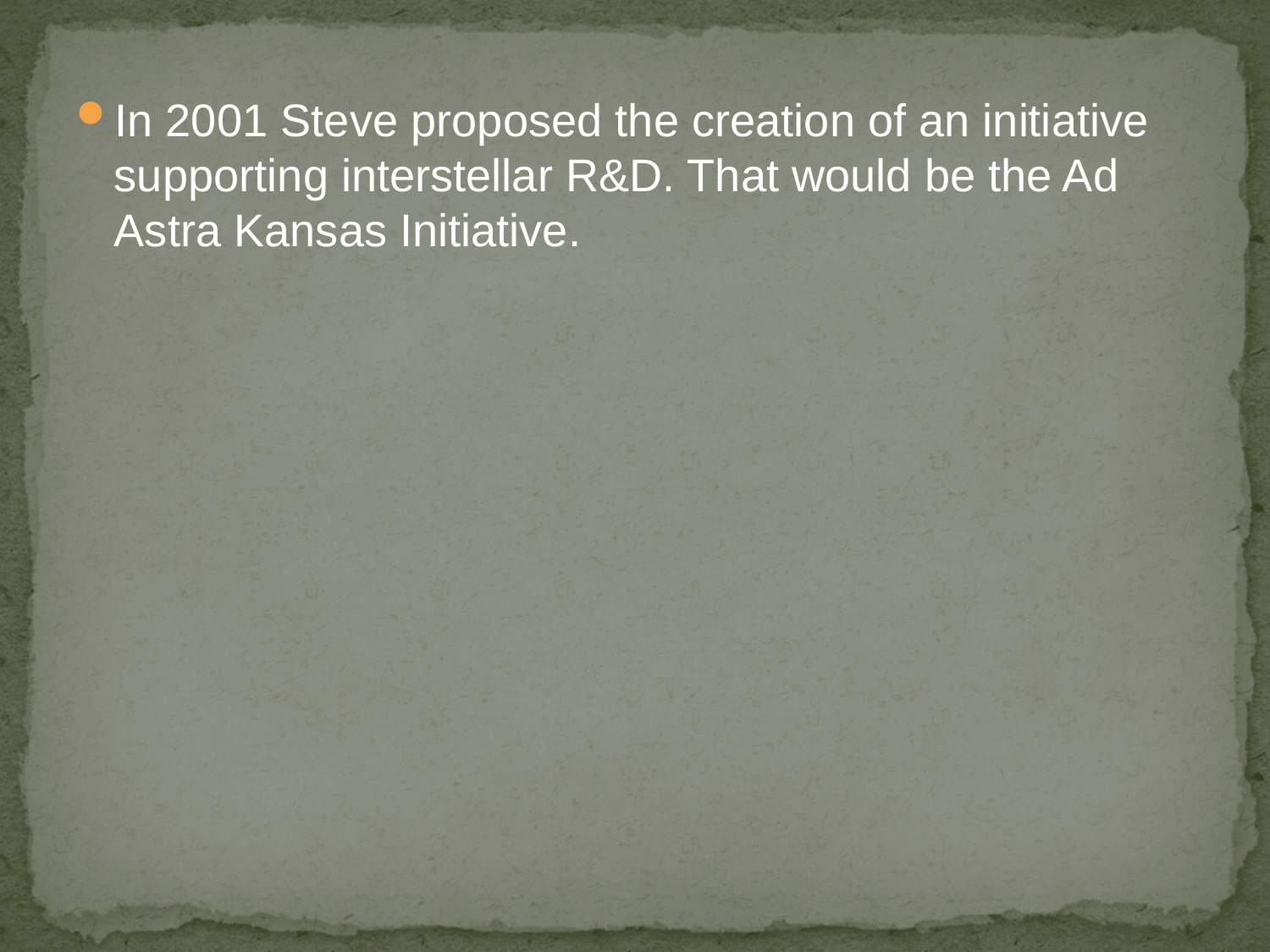

In 2001 Steve proposed the creation of an initiative supporting interstellar R&D. That would be the Ad Astra Kansas Initiative.